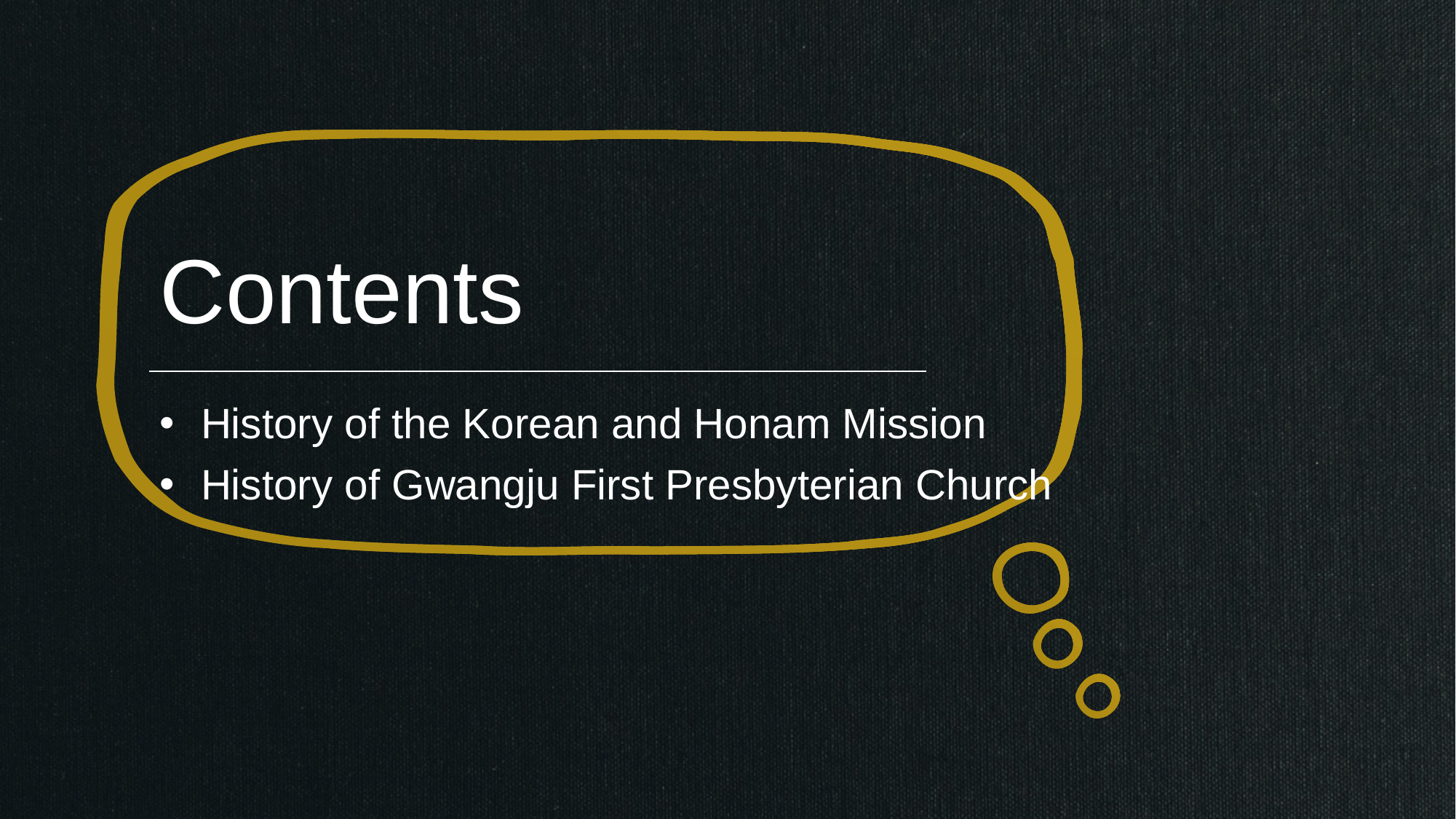

# Contents
History of the Korean and Honam Mission
History of Gwangju First Presbyterian Church